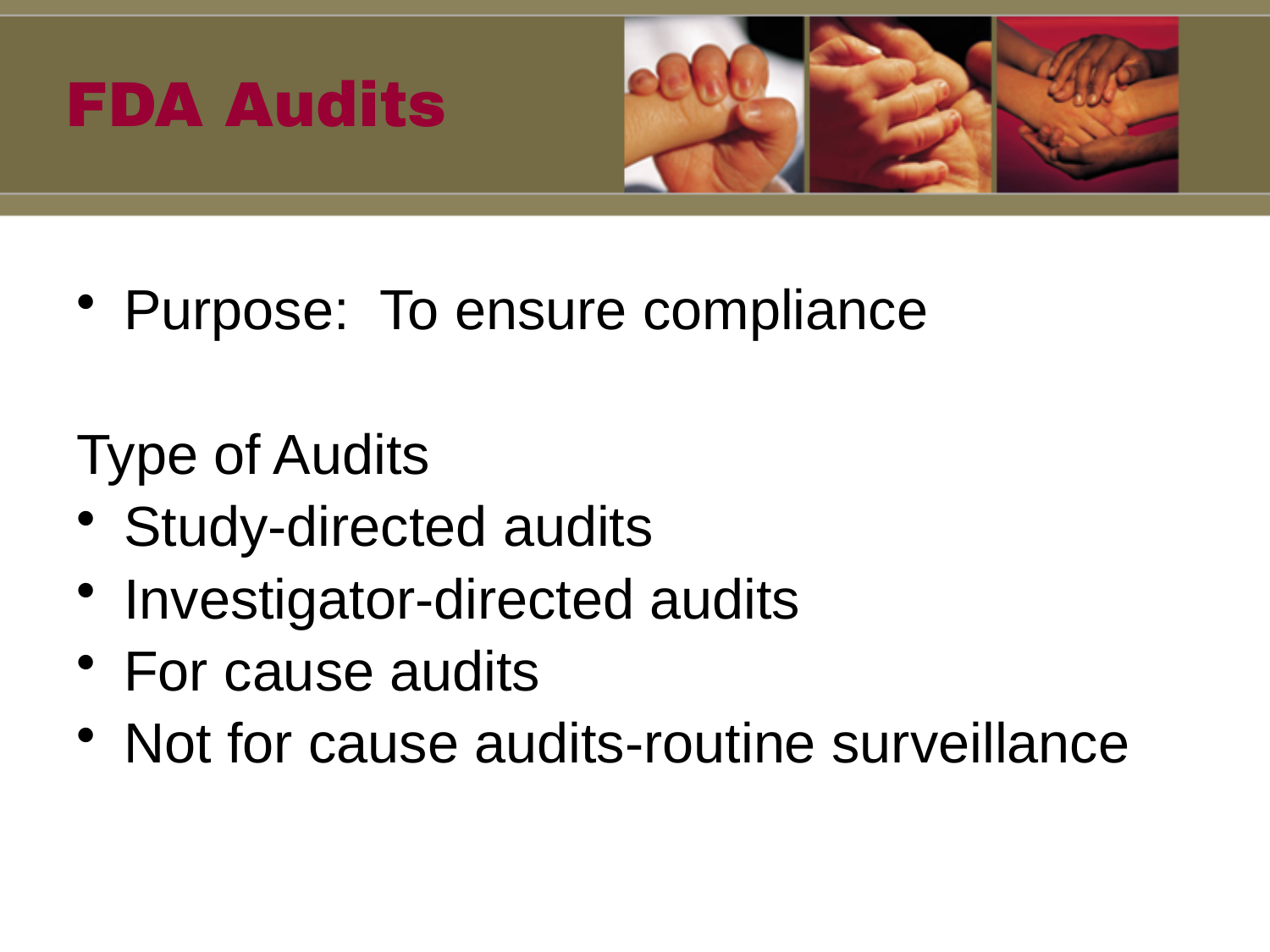

# FDA Audits
Purpose:  To ensure compliance

Type of Audits
Study-directed audits
Investigator-directed audits
For cause audits
Not for cause audits-routine surveillance